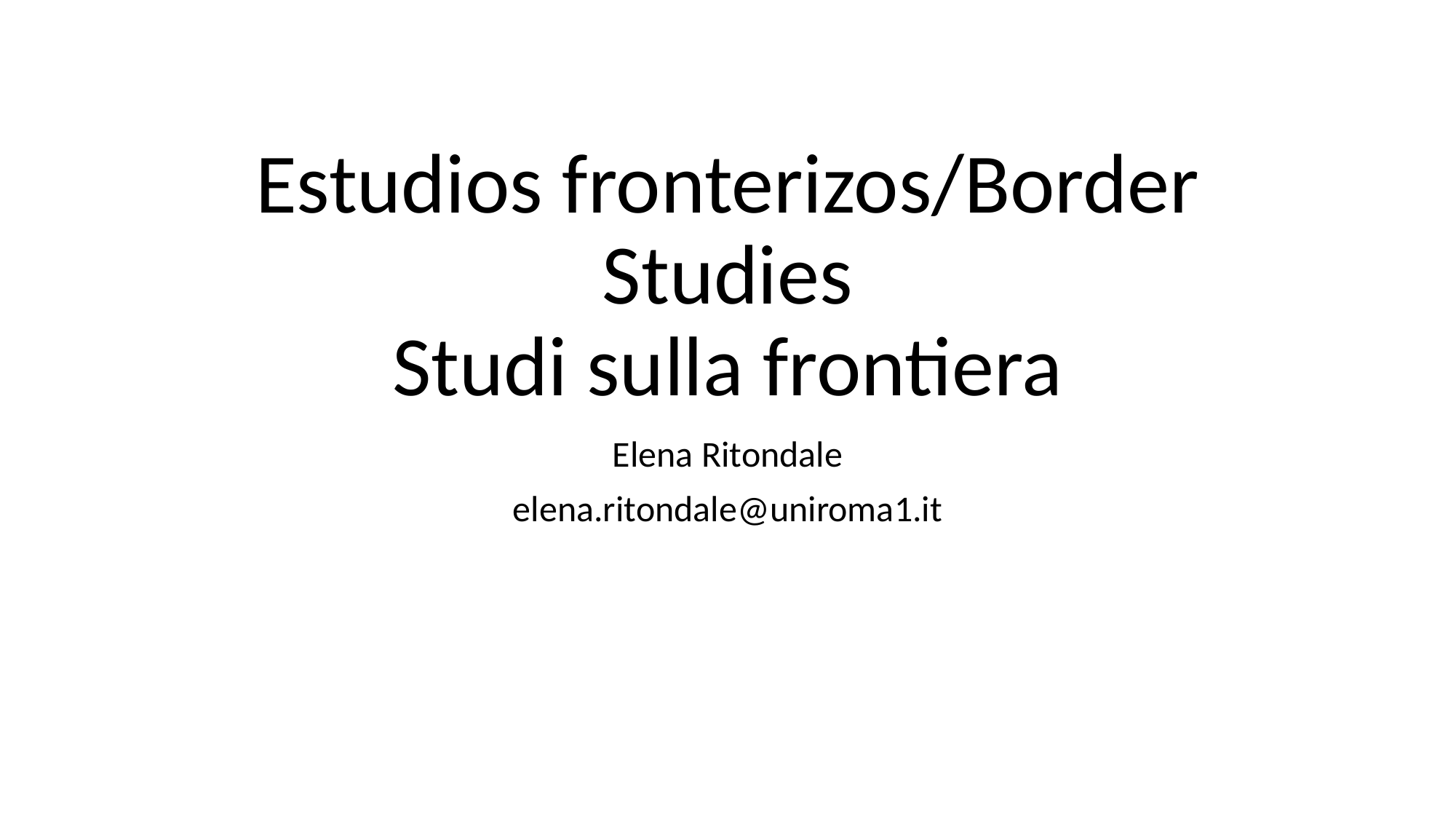

# Estudios fronterizos/Border Studies Studi sulla frontiera
Elena Ritondale
elena.ritondale@uniroma1.it